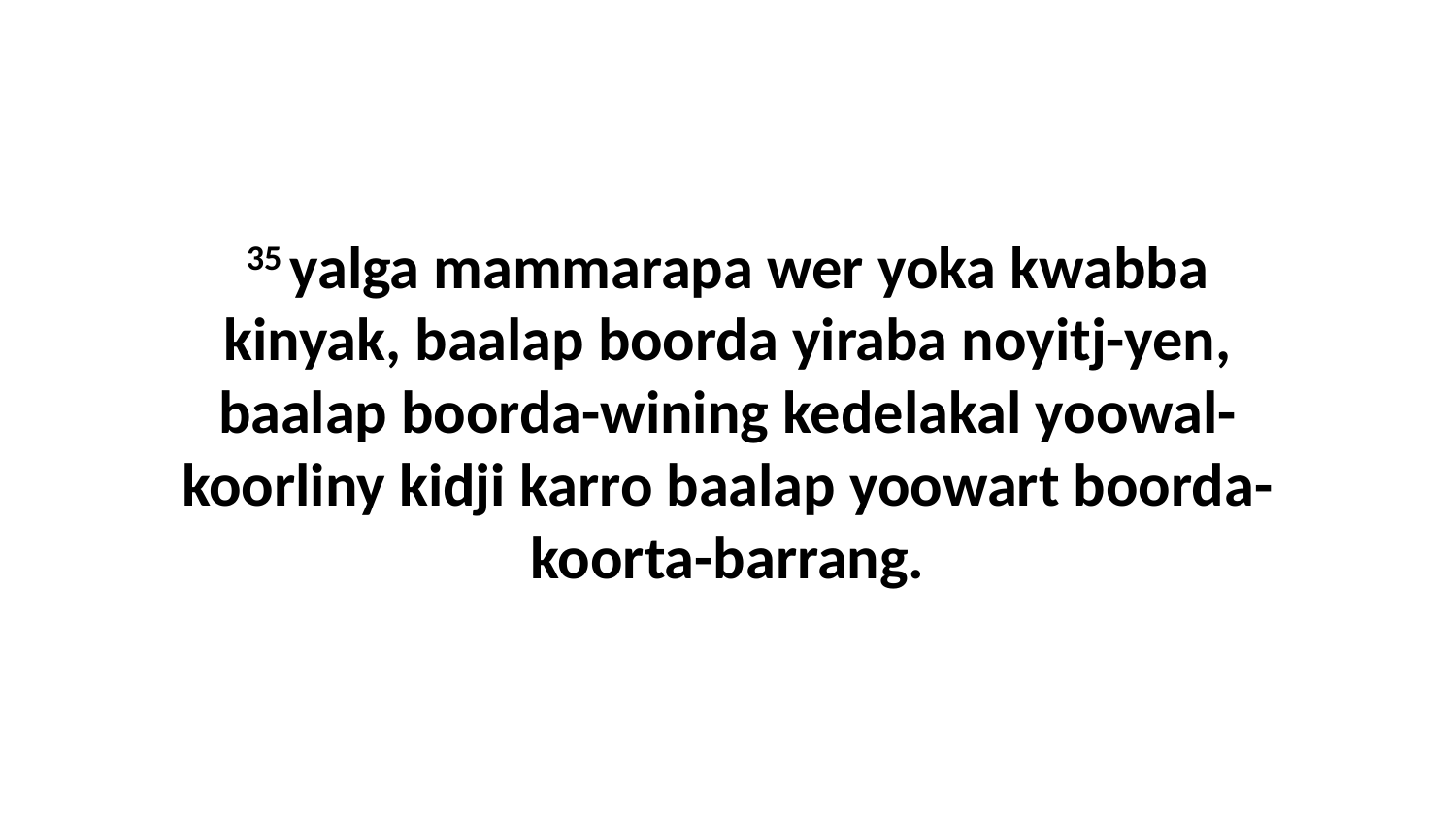

35 yalga mammarapa wer yoka kwabba kinyak, baalap boorda yiraba noyitj-yen, baalap boorda-wining kedelakal yoowal-koorliny kidji karro baalap yoowart boorda-koorta-barrang.